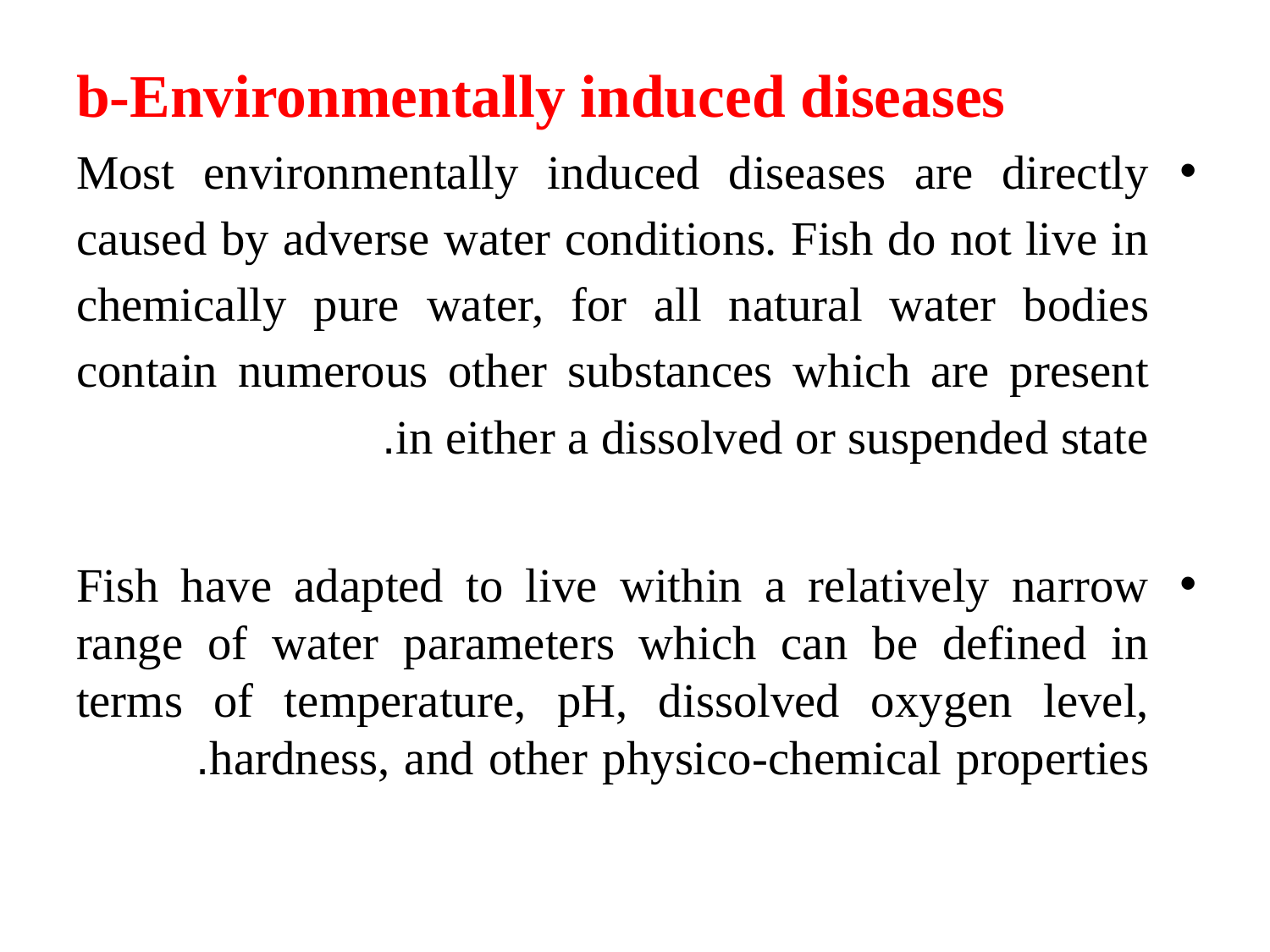

# b-Environmentally induced diseases
Most environmentally induced diseases are directly caused by adverse water conditions. Fish do not live in chemically pure water, for all natural water bodies contain numerous other substances which are present in either a dissolved or suspended state.
Fish have adapted to live within a relatively narrow range of water parameters which can be defined in terms of temperature, pH, dissolved oxygen level, hardness, and other physico-chemical properties.